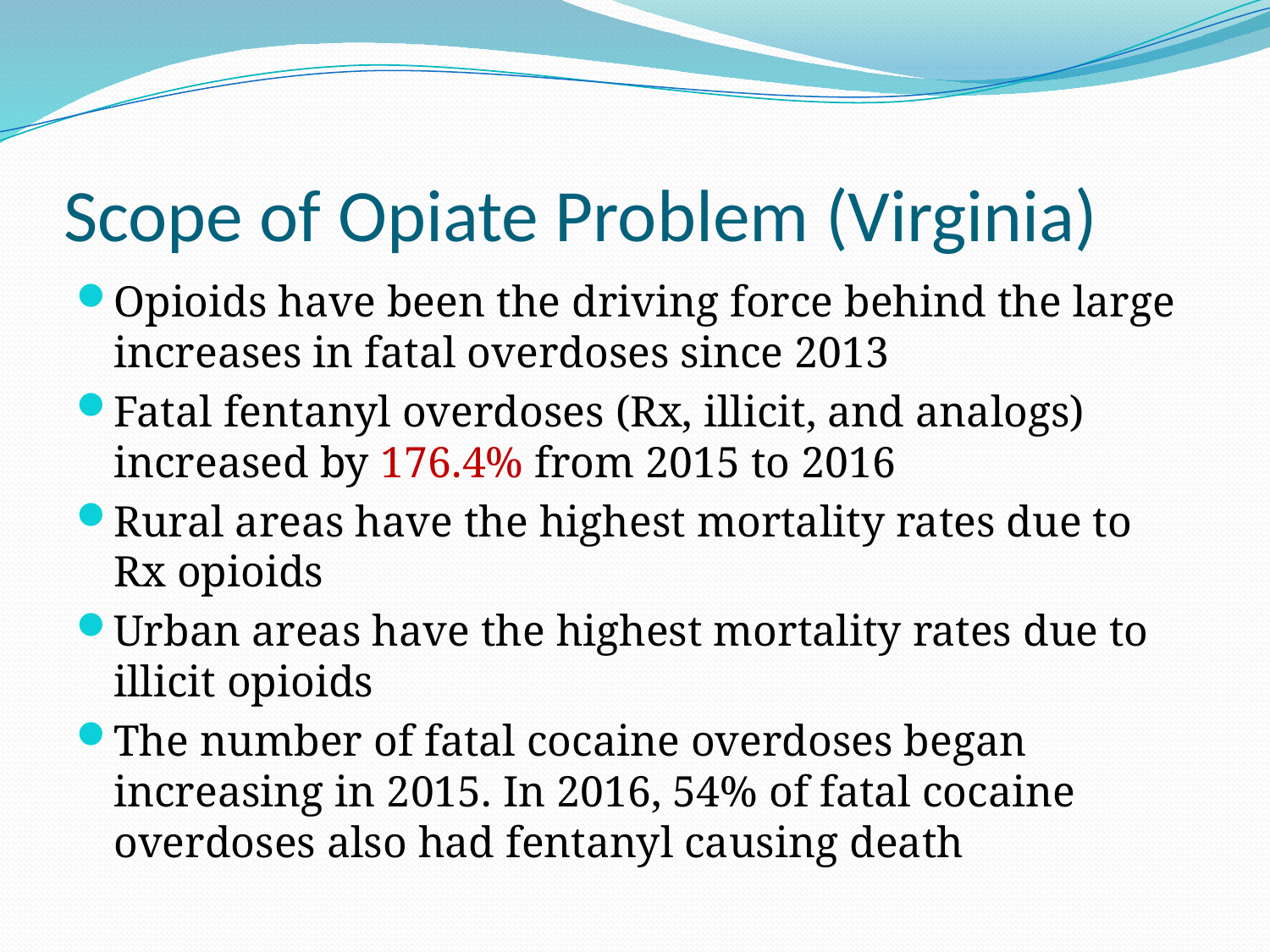

# Scope of Opiate Problem (Virginia)
Opioids have been the driving force behind the large increases in fatal overdoses since 2013
Fatal fentanyl overdoses (Rx, illicit, and analogs) increased by 176.4% from 2015 to 2016
Rural areas have the highest mortality rates due to Rx opioids
Urban areas have the highest mortality rates due to illicit opioids
The number of fatal cocaine overdoses began increasing in 2015. In 2016, 54% of fatal cocaine overdoses also had fentanyl causing death